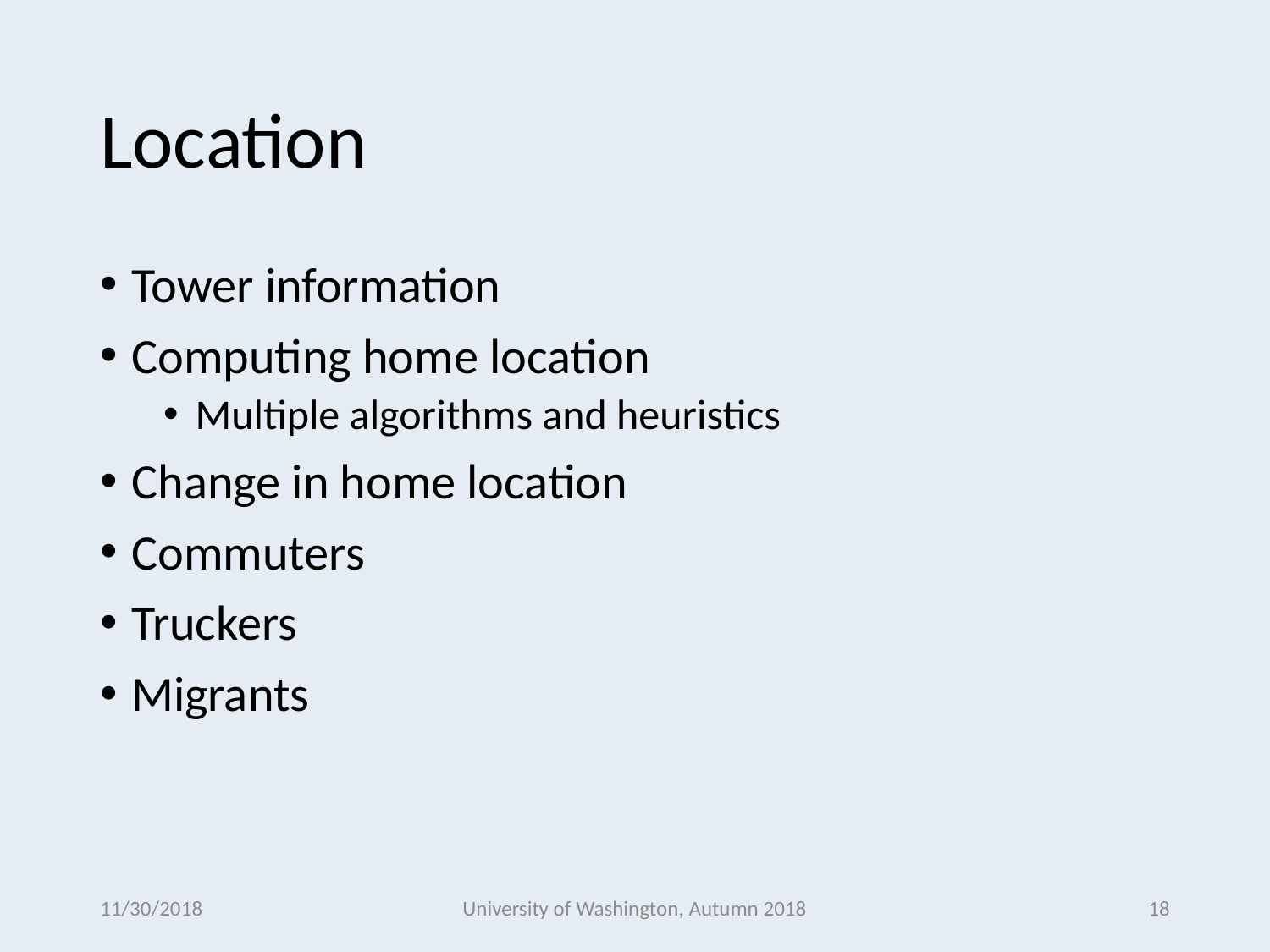

# Location
Tower information
Computing home location
Multiple algorithms and heuristics
Change in home location
Commuters
Truckers
Migrants

11/30/2018
University of Washington, Autumn 2018
18